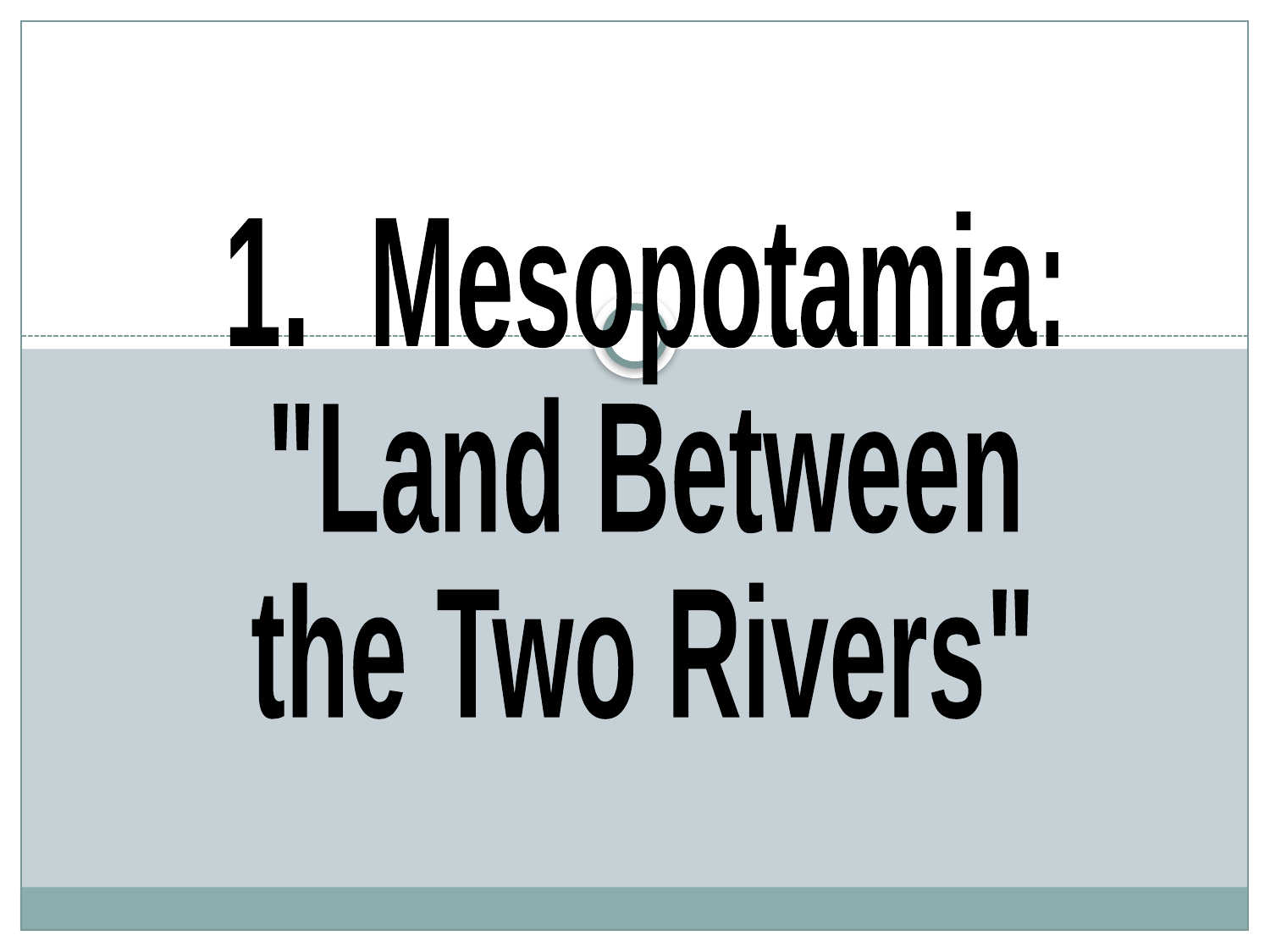

1.  Mesopotamia:
"Land Between
the Two Rivers"